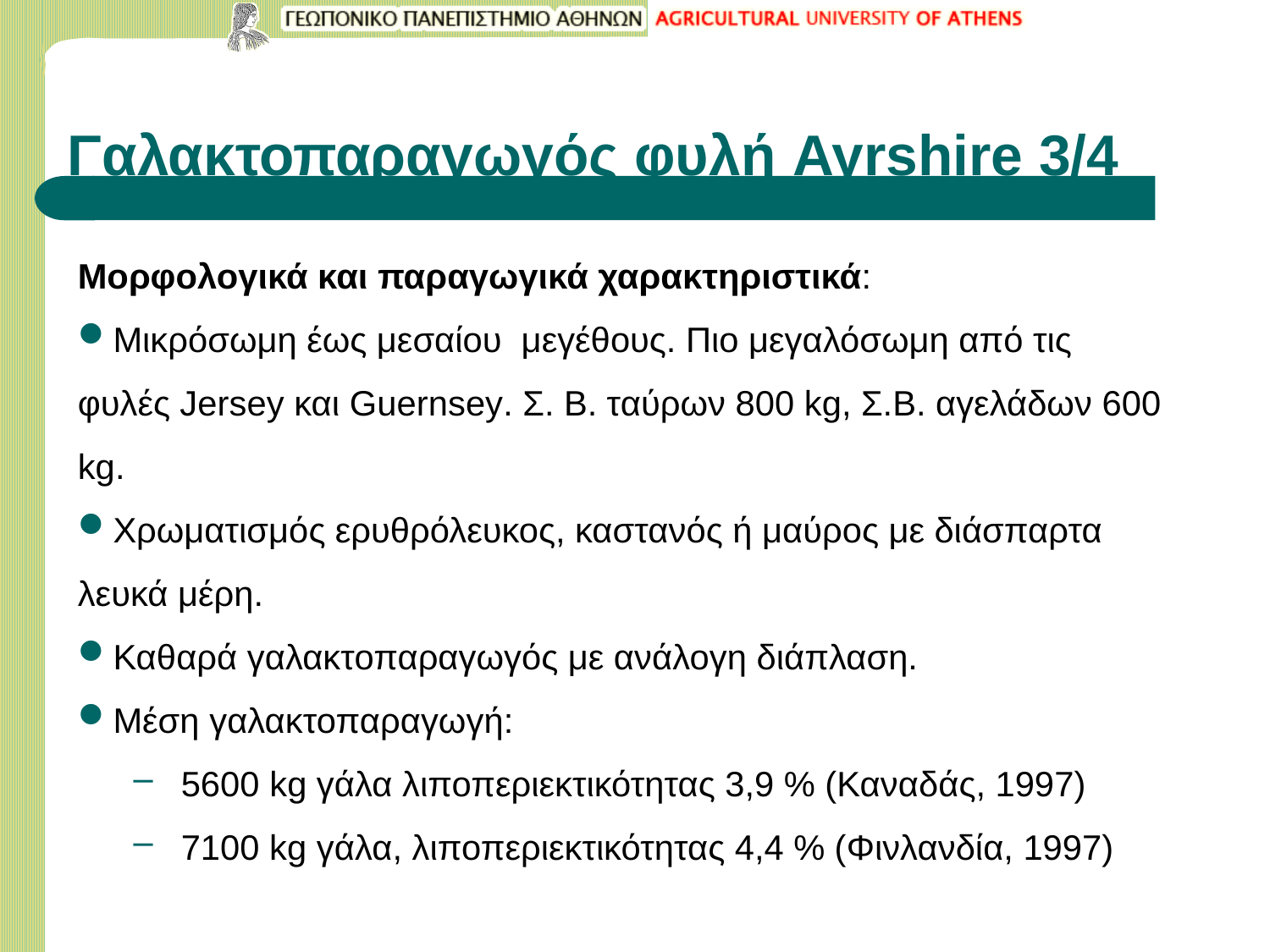

# Γαλακτοπαραγωγός φυλή Ayrshire 3/4
Μορφολογικά και παραγωγικά χαρακτηριστικά:
Μικρόσωμη έως μεσαίου  μεγέθους. Πιο μεγαλόσωμη από τις φυλές Jersey και Guernsey. Σ. Β. ταύρων 800 kg, Σ.Β. αγελάδων 600 kg.
Χρωματισμός ερυθρόλευκος, καστανός ή μαύρος με διάσπαρτα λευκά μέρη.
Καθαρά γαλακτοπαραγωγός με ανάλογη διάπλαση.
Μέση γαλακτοπαραγωγή:
5600 kg γάλα λιποπεριεκτικότητας 3,9 % (Καναδάς, 1997)
7100 kg γάλα, λιποπεριεκτικότητας 4,4 % (Φινλανδία, 1997)